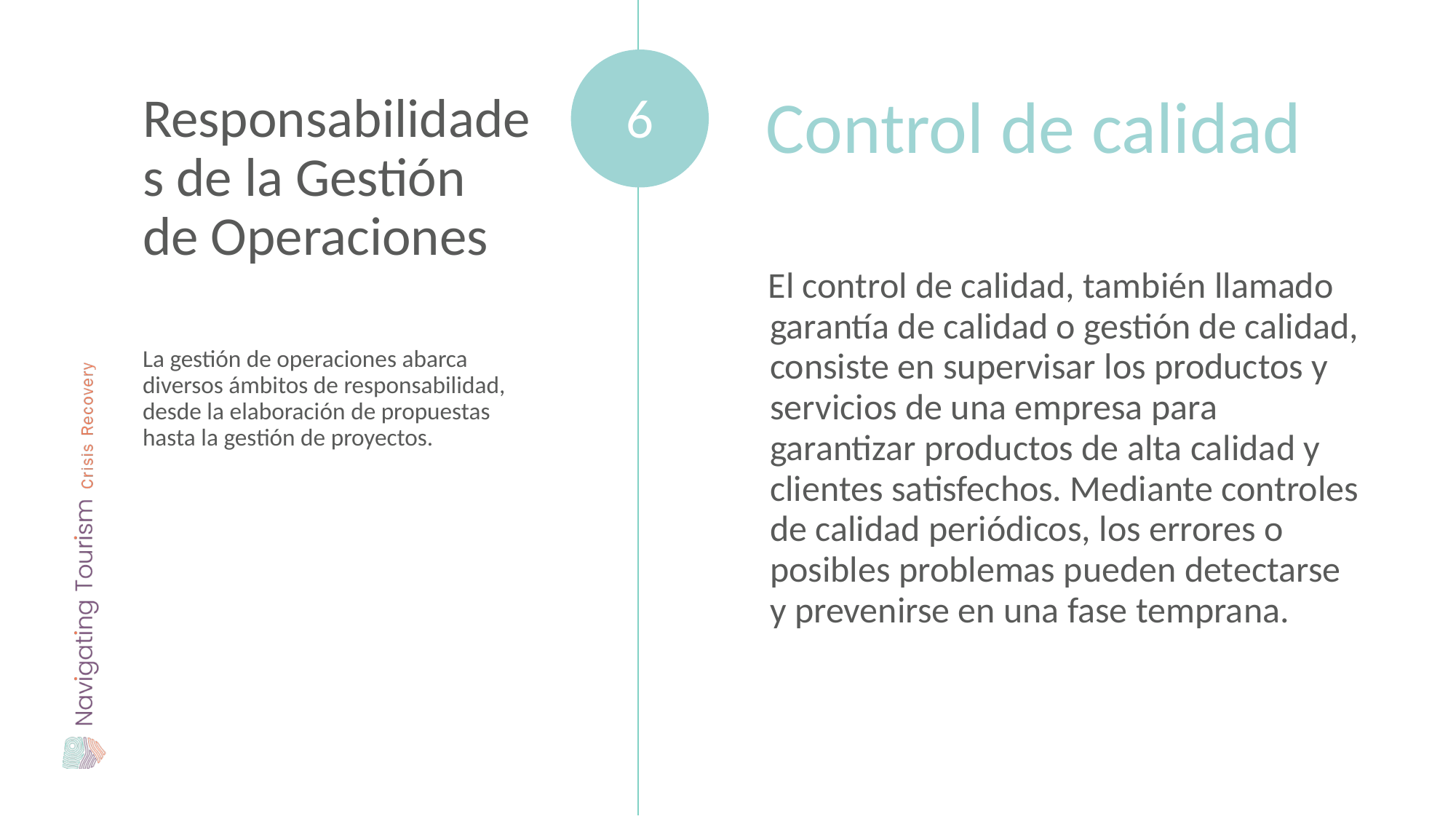

Responsabilidades de la Gestión de Operaciones

Control de calidad
6
El control de calidad, también llamado garantía de calidad o gestión de calidad, consiste en supervisar los productos y servicios de una empresa para garantizar productos de alta calidad y clientes satisfechos. Mediante controles de calidad periódicos, los errores o posibles problemas pueden detectarse y prevenirse en una fase temprana.
La gestión de operaciones abarca diversos ámbitos de responsabilidad, desde la elaboración de propuestas hasta la gestión de proyectos.